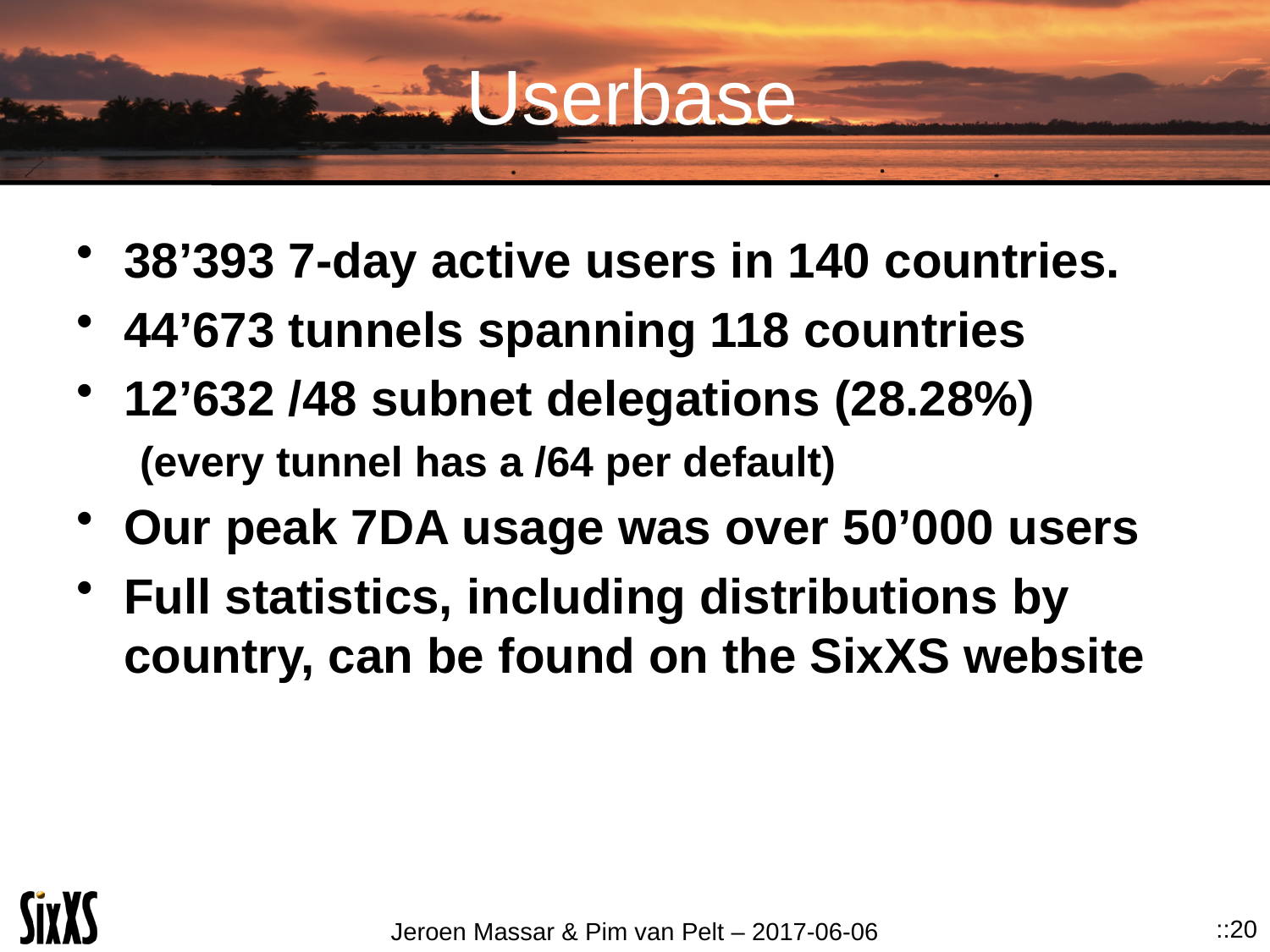

# Userbase
38’393 7-day active users in 140 countries.
44’673 tunnels spanning 118 countries
12’632 /48 subnet delegations (28.28%)
(every tunnel has a /64 per default)
Our peak 7DA usage was over 50’000 users
Full statistics, including distributions by country, can be found on the SixXS website